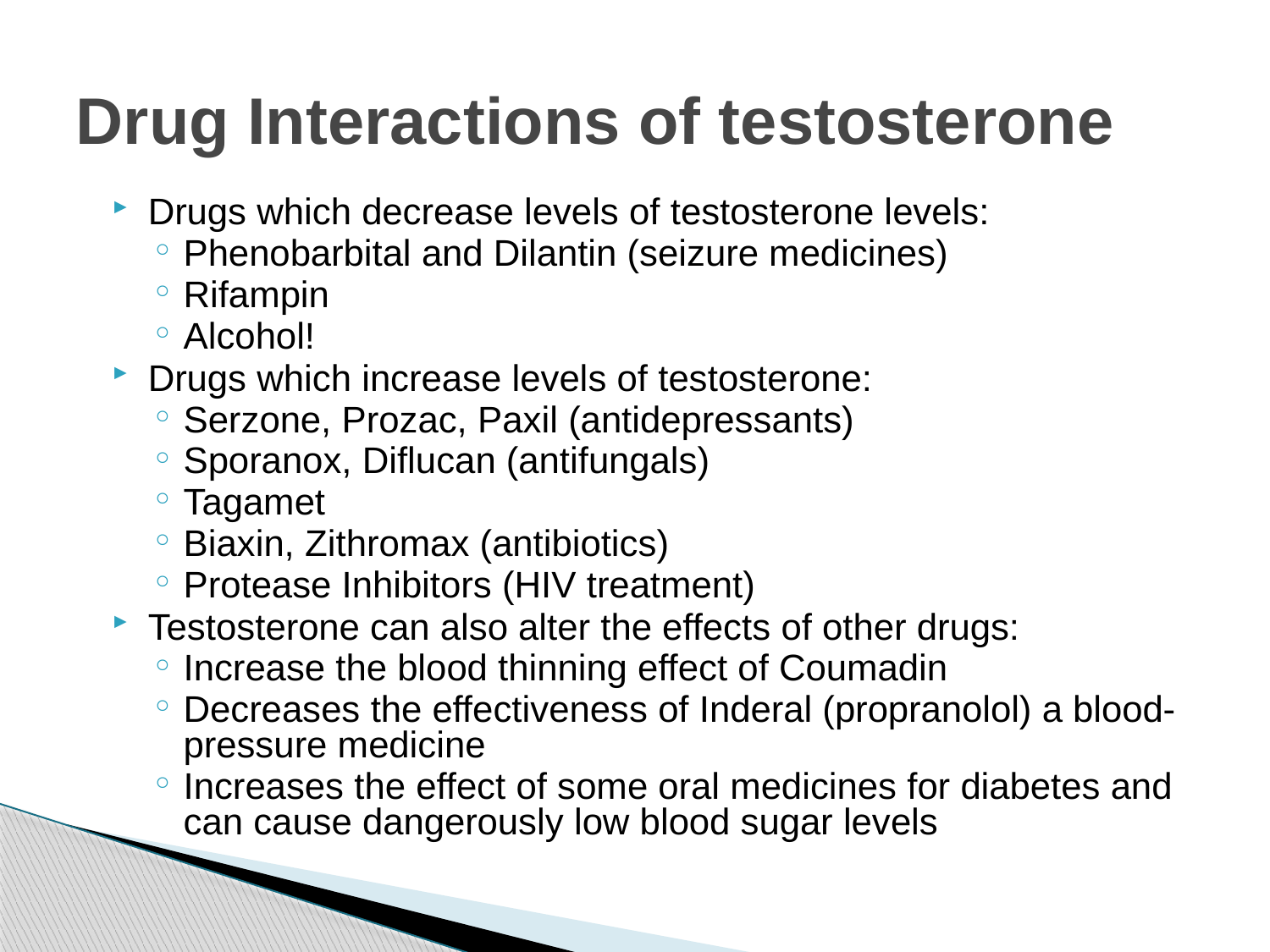

# Drug Interactions of testosterone
Drugs which decrease levels of testosterone levels:
Phenobarbital and Dilantin (seizure medicines)
Rifampin
Alcohol!
Drugs which increase levels of testosterone:
Serzone, Prozac, Paxil (antidepressants)
Sporanox, Diflucan (antifungals)
Tagamet
Biaxin, Zithromax (antibiotics)
Protease Inhibitors (HIV treatment)
Testosterone can also alter the effects of other drugs:
Increase the blood thinning effect of Coumadin
Decreases the effectiveness of Inderal (propranolol) a blood-pressure medicine
Increases the effect of some oral medicines for diabetes and can cause dangerously low blood sugar levels